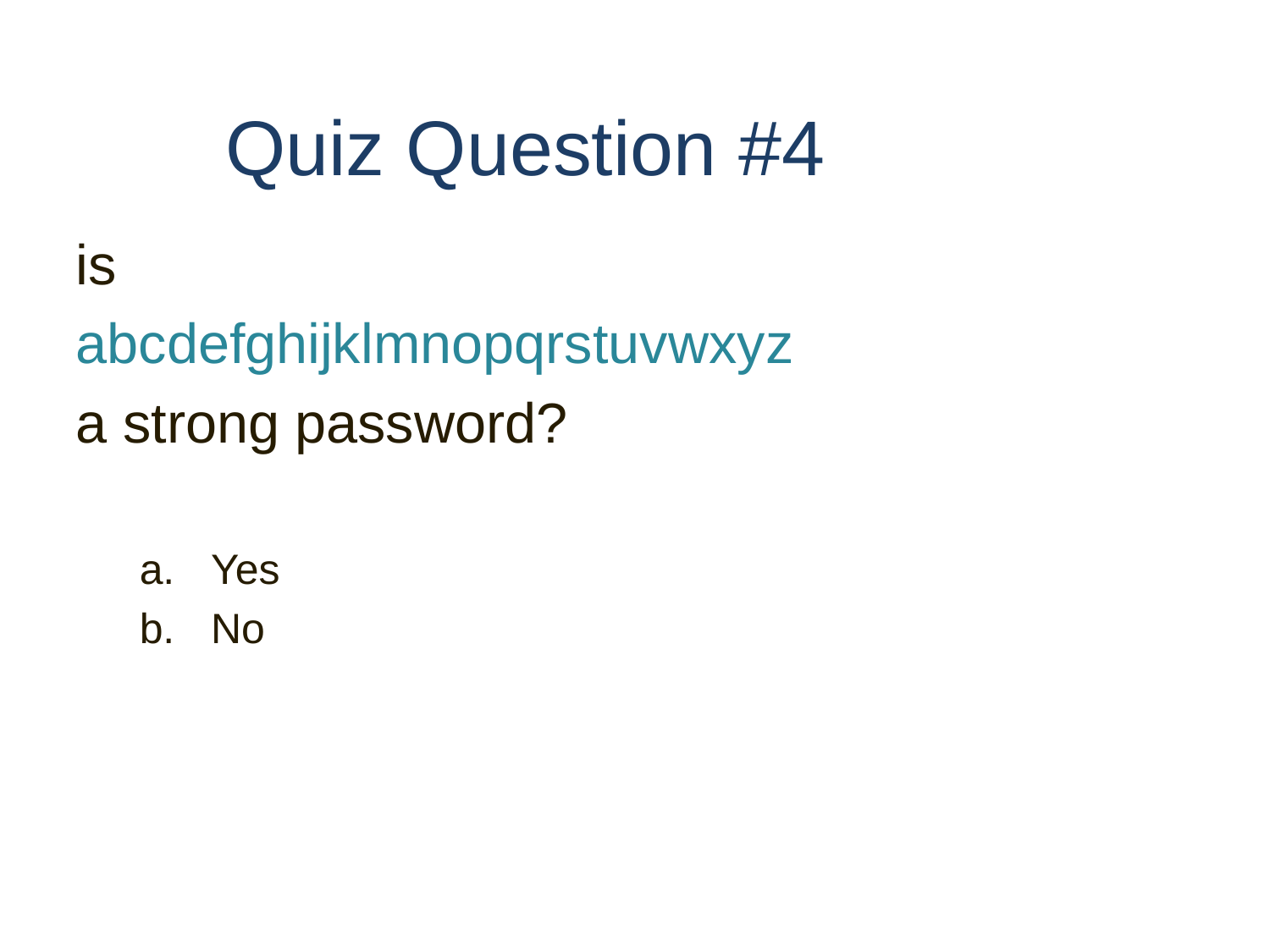

# Quiz Question #4
is
abcdefghijklmnopqrstuvwxyz
a strong password?

Yes
No